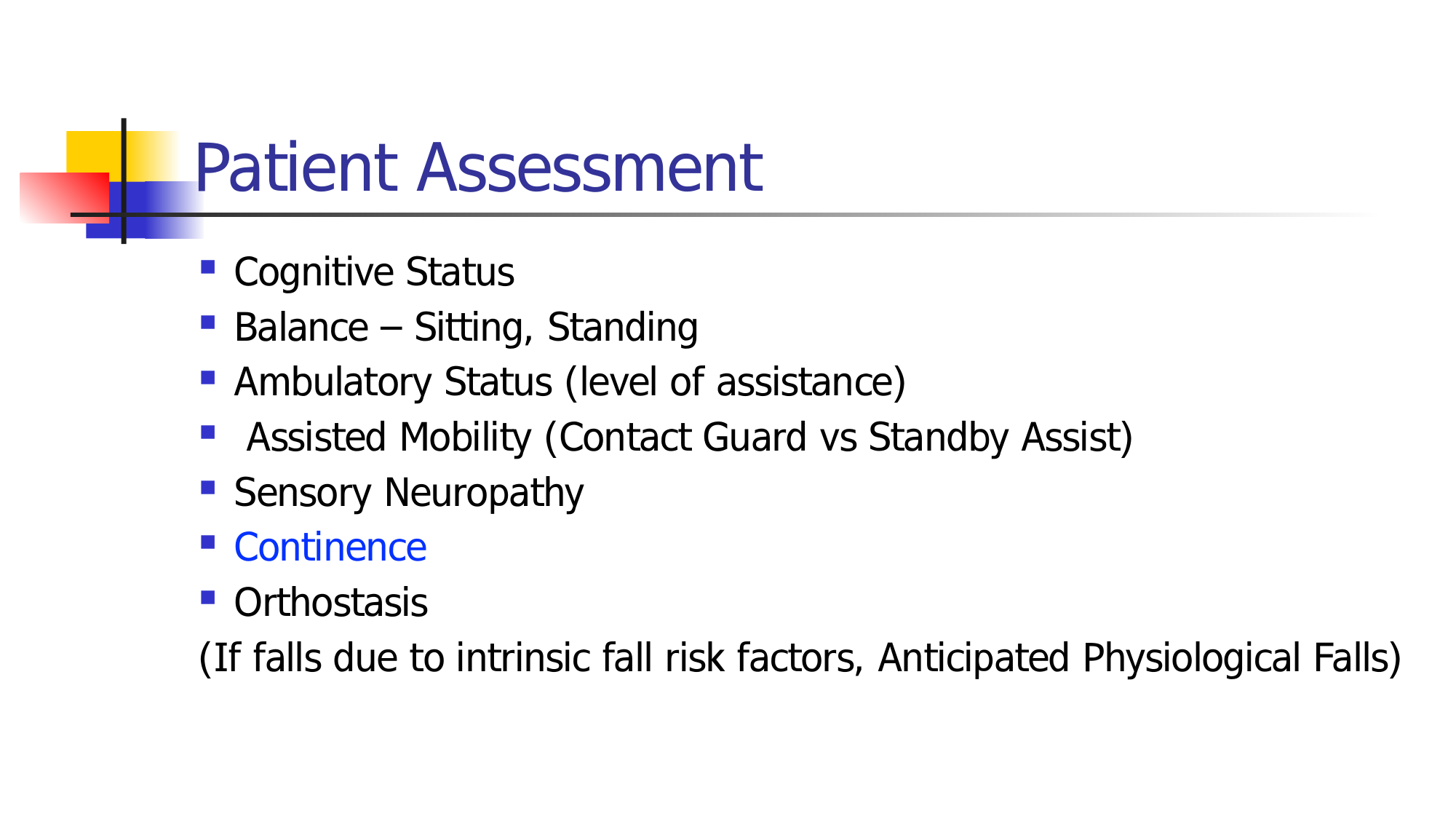

# Patient Assessment
Cognitive Status
Balance – Sitting, Standing
Ambulatory Status (level of assistance)
 Assisted Mobility (Contact Guard vs Standby Assist)
Sensory Neuropathy
Continence
Orthostasis
(If falls due to intrinsic fall risk factors, Anticipated Physiological Falls)